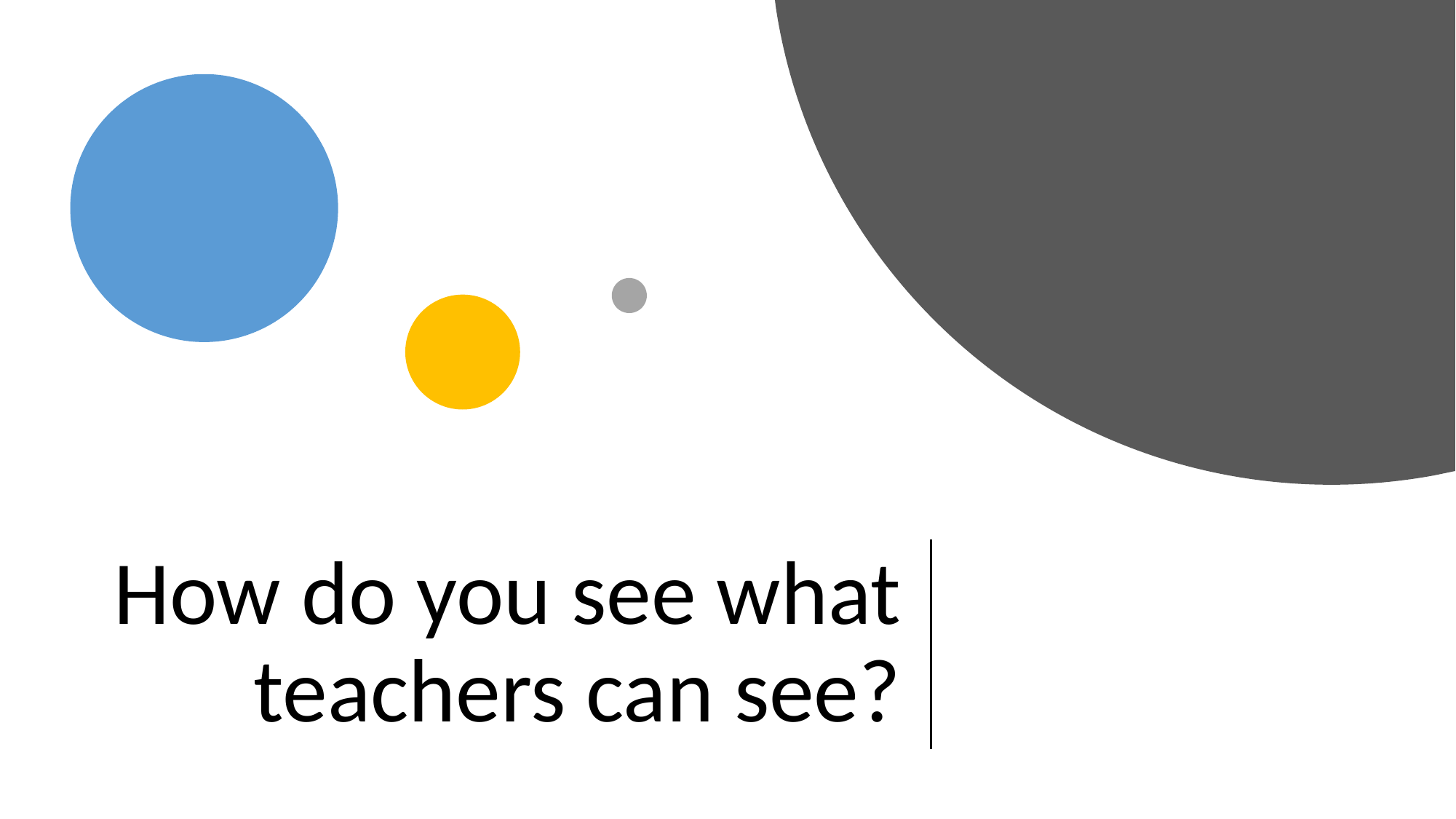

How do you see what teachers can see?